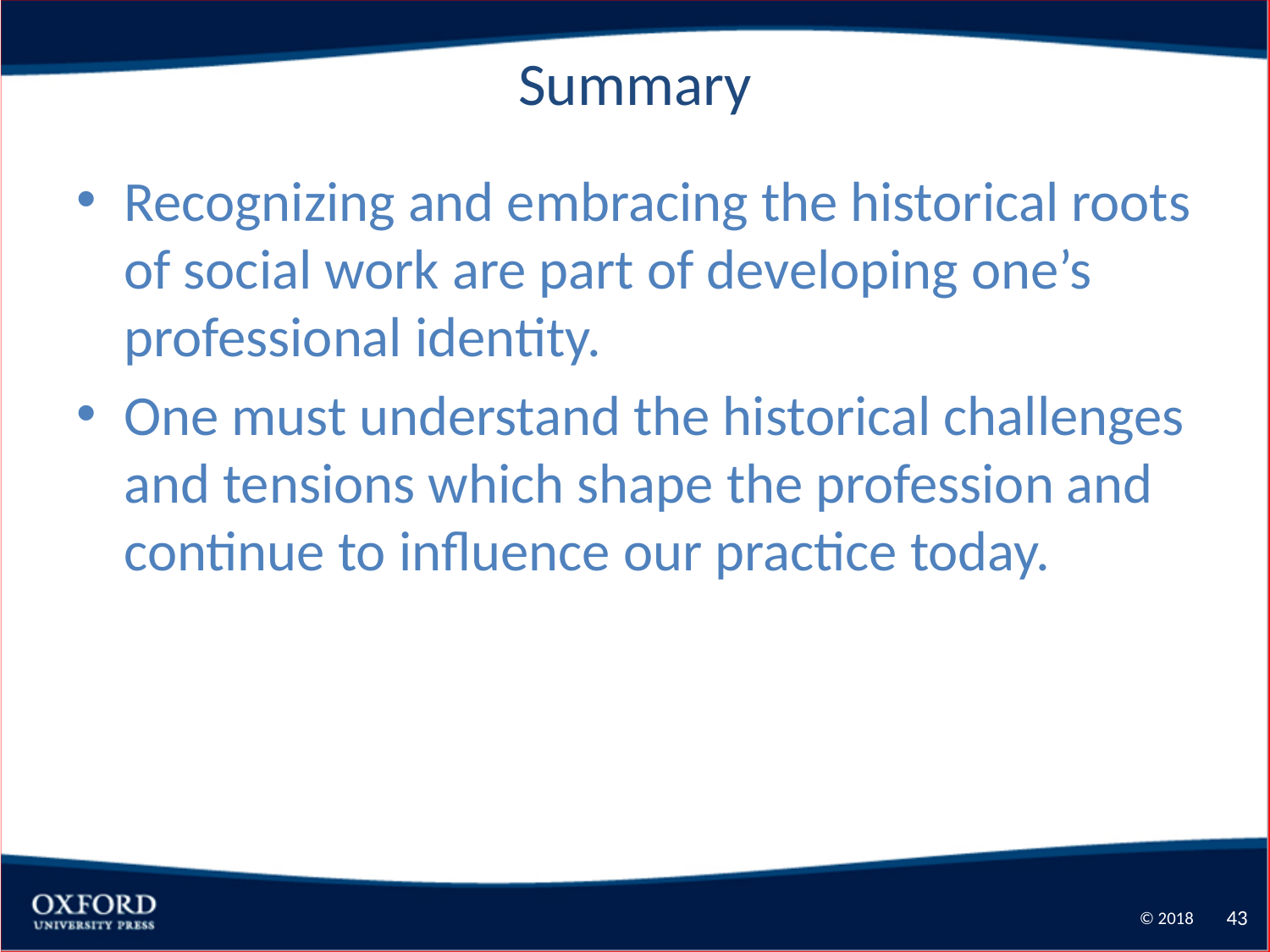

# Summary
Recognizing and embracing the historical roots of social work are part of developing one’s professional identity.
One must understand the historical challenges and tensions which shape the profession and continue to influence our practice today.